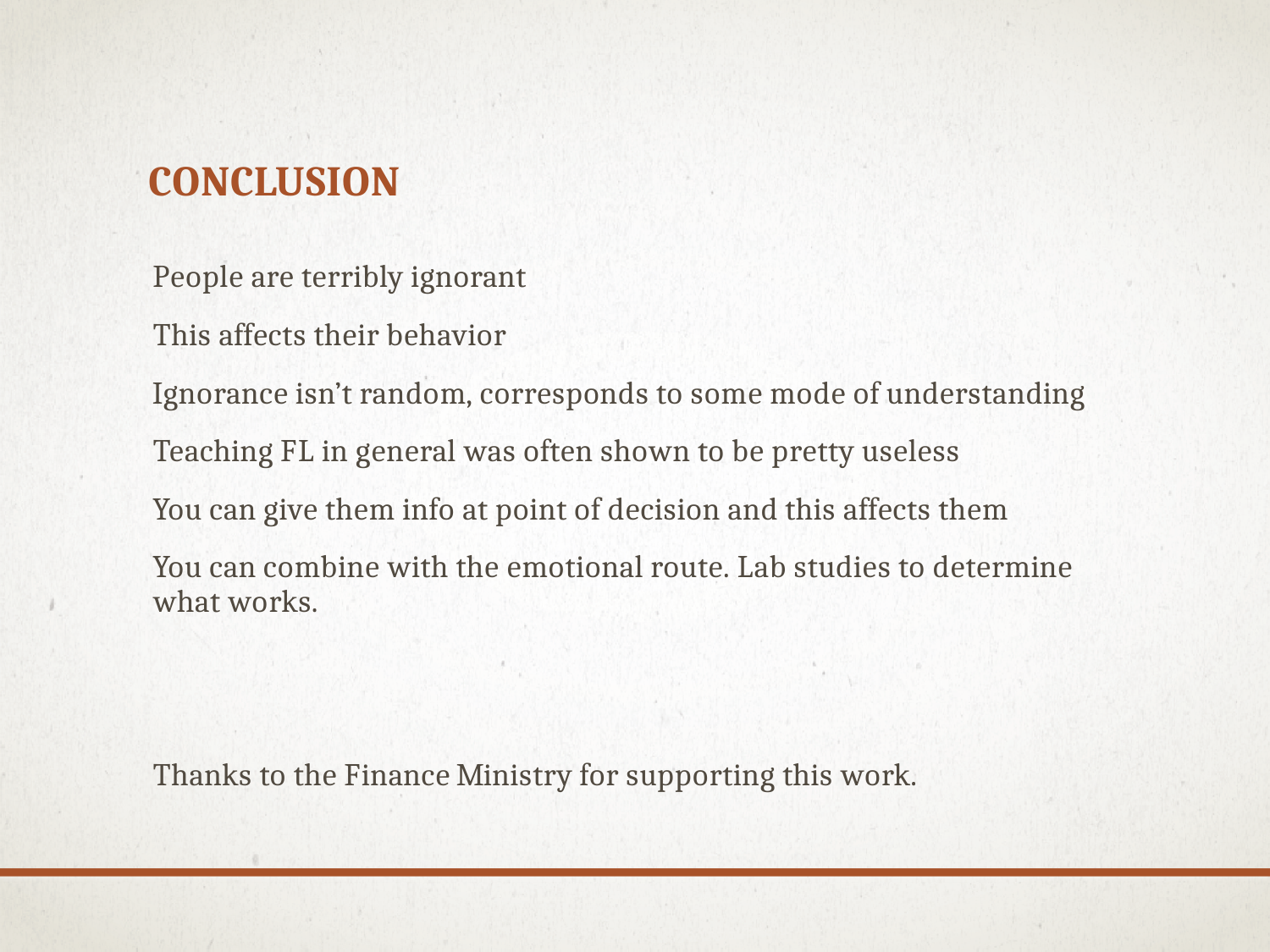

# Conclusion
People are terribly ignorant
This affects their behavior
Ignorance isn’t random, corresponds to some mode of understanding
Teaching FL in general was often shown to be pretty useless
You can give them info at point of decision and this affects them
You can combine with the emotional route. Lab studies to determine what works.

Thanks to the Finance Ministry for supporting this work.